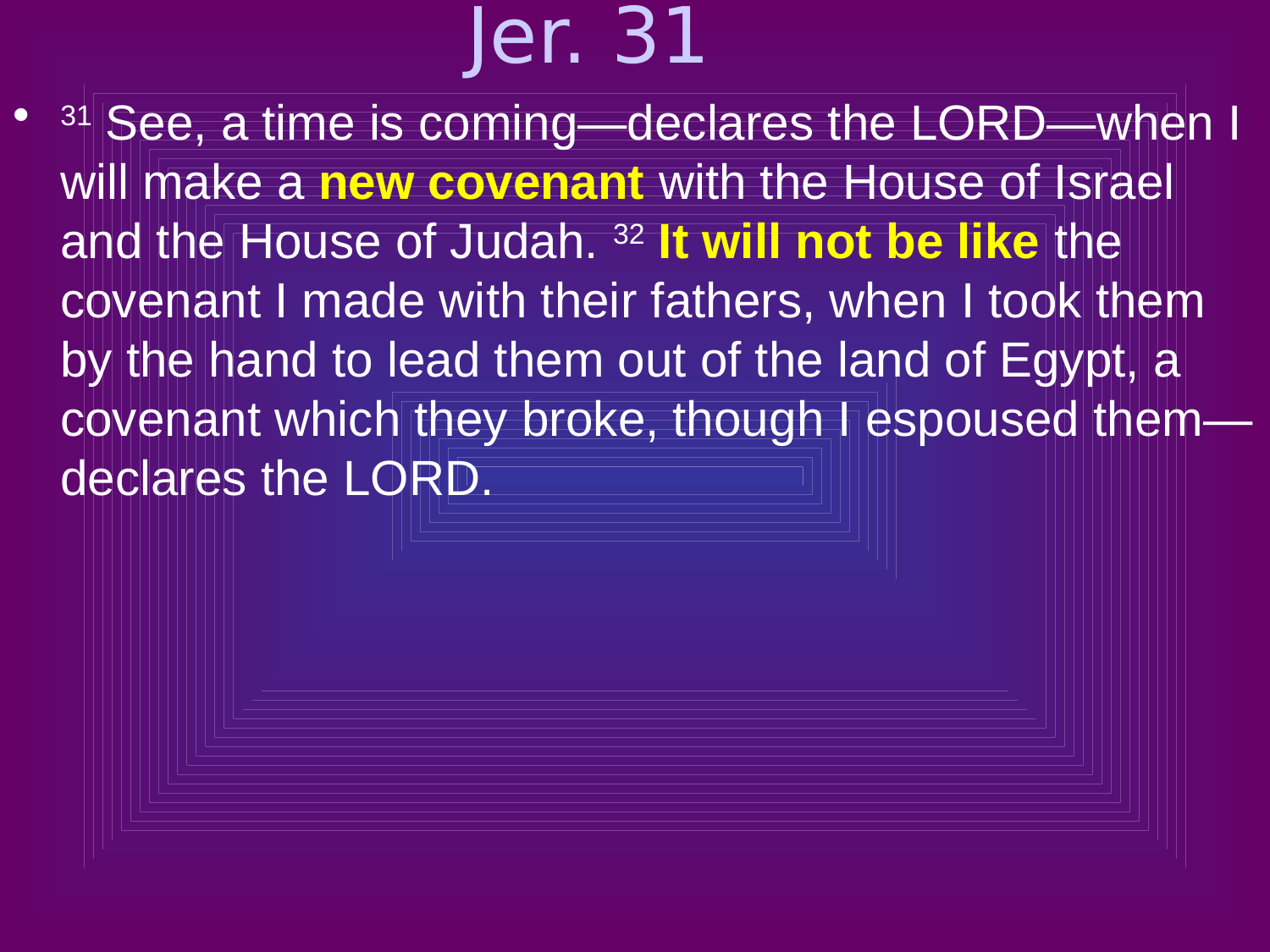

# Jer. 31
31 See, a time is coming—declares the LORD—when I will make a new covenant with the House of Israel and the House of Judah. 32 It will not be like the covenant I made with their fathers, when I took them by the hand to lead them out of the land of Egypt, a covenant which they broke, though I espoused them—declares the LORD.